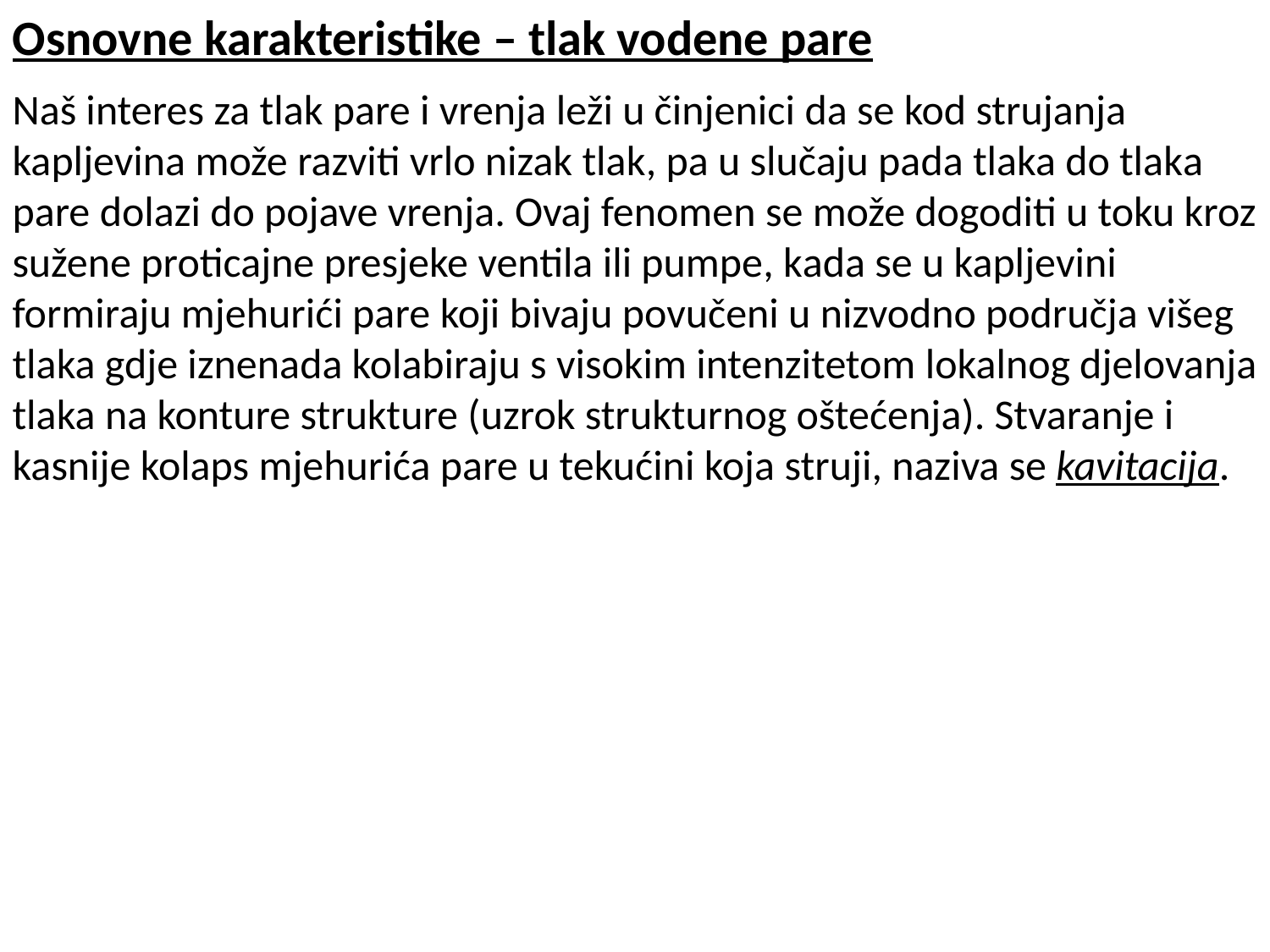

Osnovne karakteristike – tlak vodene pare
Naš interes za tlak pare i vrenja leži u činjenici da se kod strujanja kapljevina može razviti vrlo nizak tlak, pa u slučaju pada tlaka do tlaka pare dolazi do pojave vrenja. Ovaj fenomen se može dogoditi u toku kroz sužene proticajne presjeke ventila ili pumpe, kada se u kapljevini formiraju mjehurići pare koji bivaju povučeni u nizvodno područja višeg tlaka gdje iznenada kolabiraju s visokim intenzitetom lokalnog djelovanja tlaka na konture strukture (uzrok strukturnog oštećenja). Stvaranje i kasnije kolaps mjehurića pare u tekućini koja struji, naziva se kavitacija.